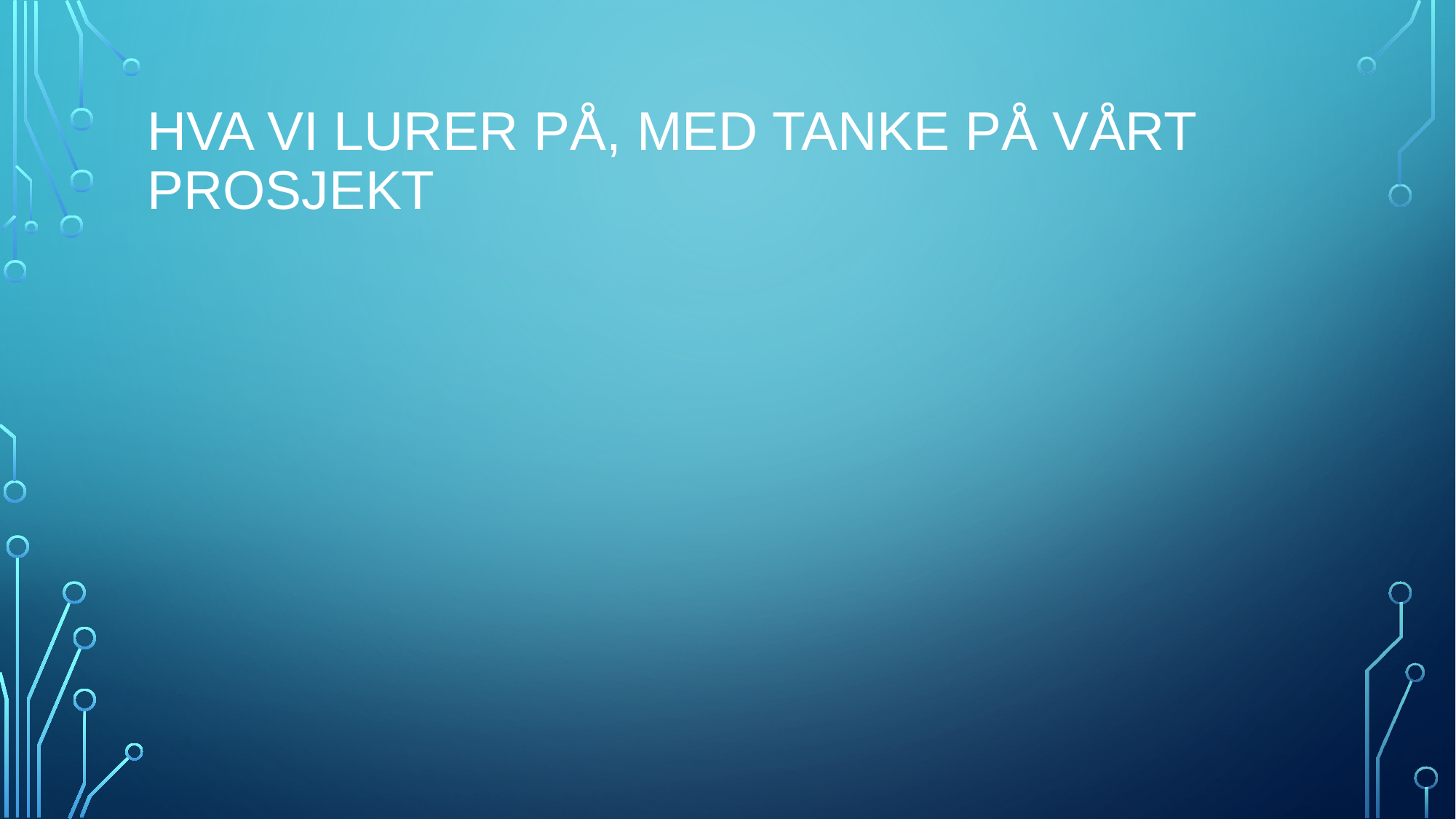

# Hva vi lurer på, med tanke på vårt prosjekt